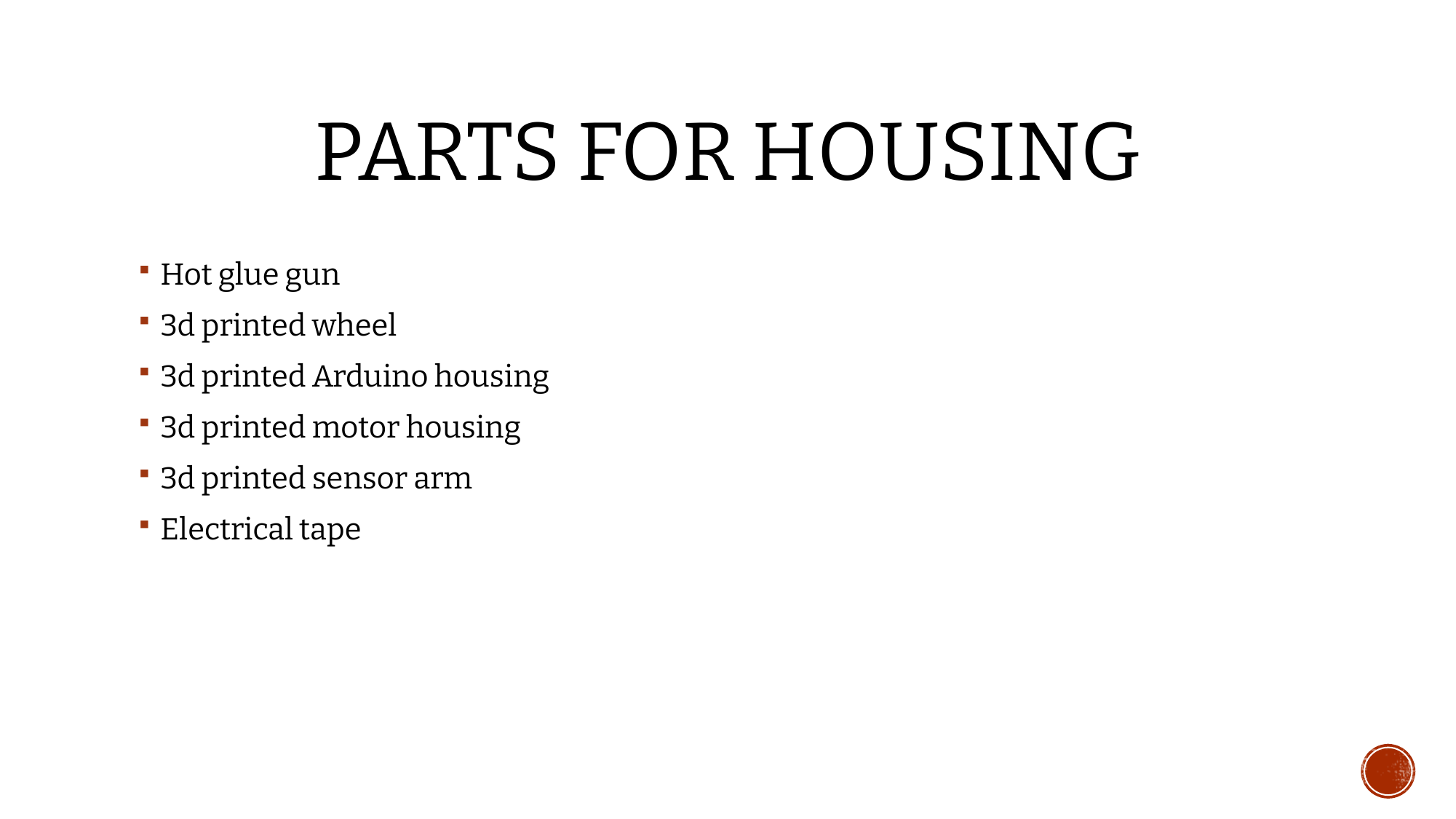

# Parts for Housing
Hot glue gun
3d printed wheel
3d printed Arduino housing
3d printed motor housing
3d printed sensor arm
Electrical tape